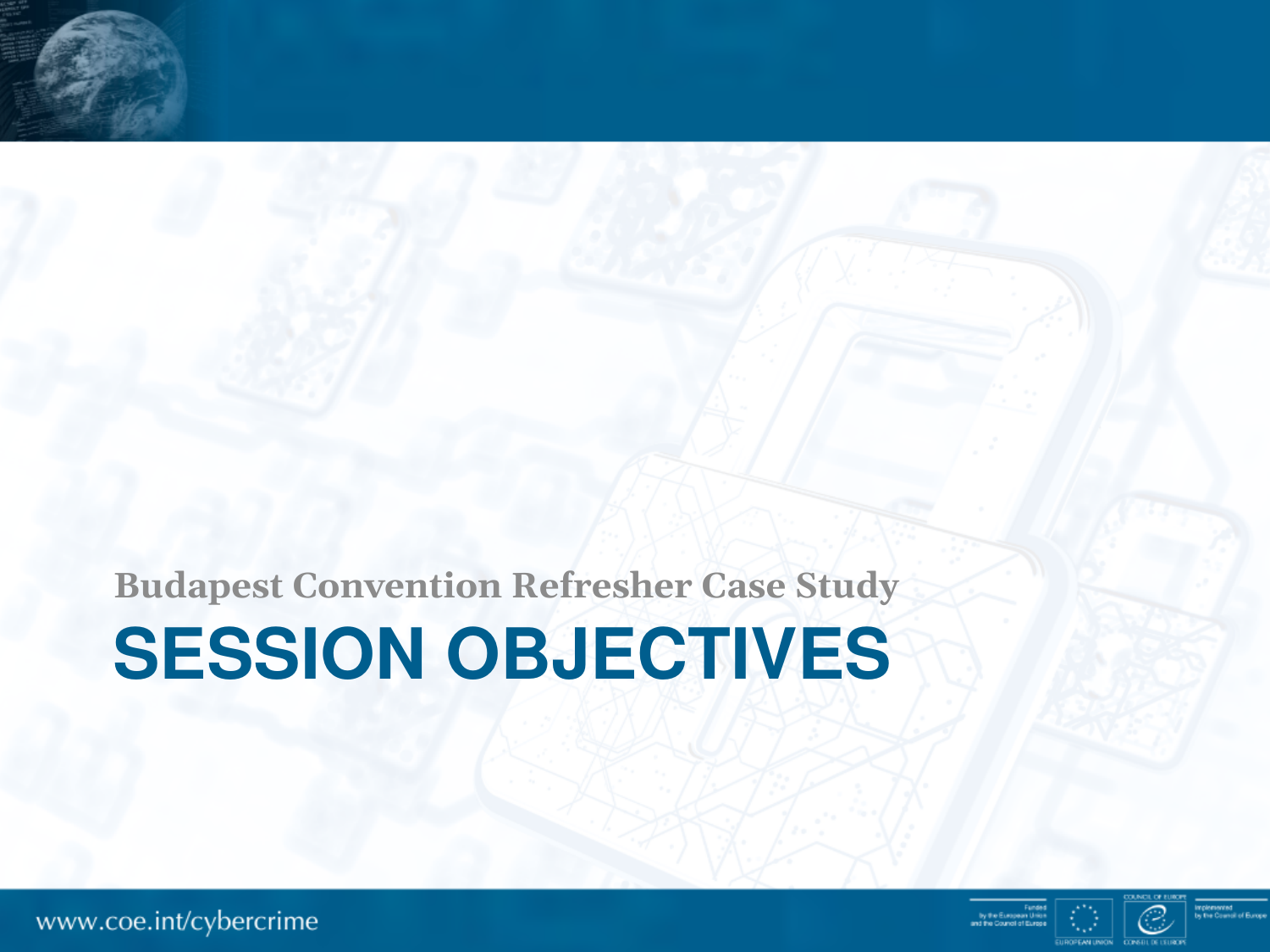

Budapest Convention Refresher Case Study
# SESSION OBJECTIVES